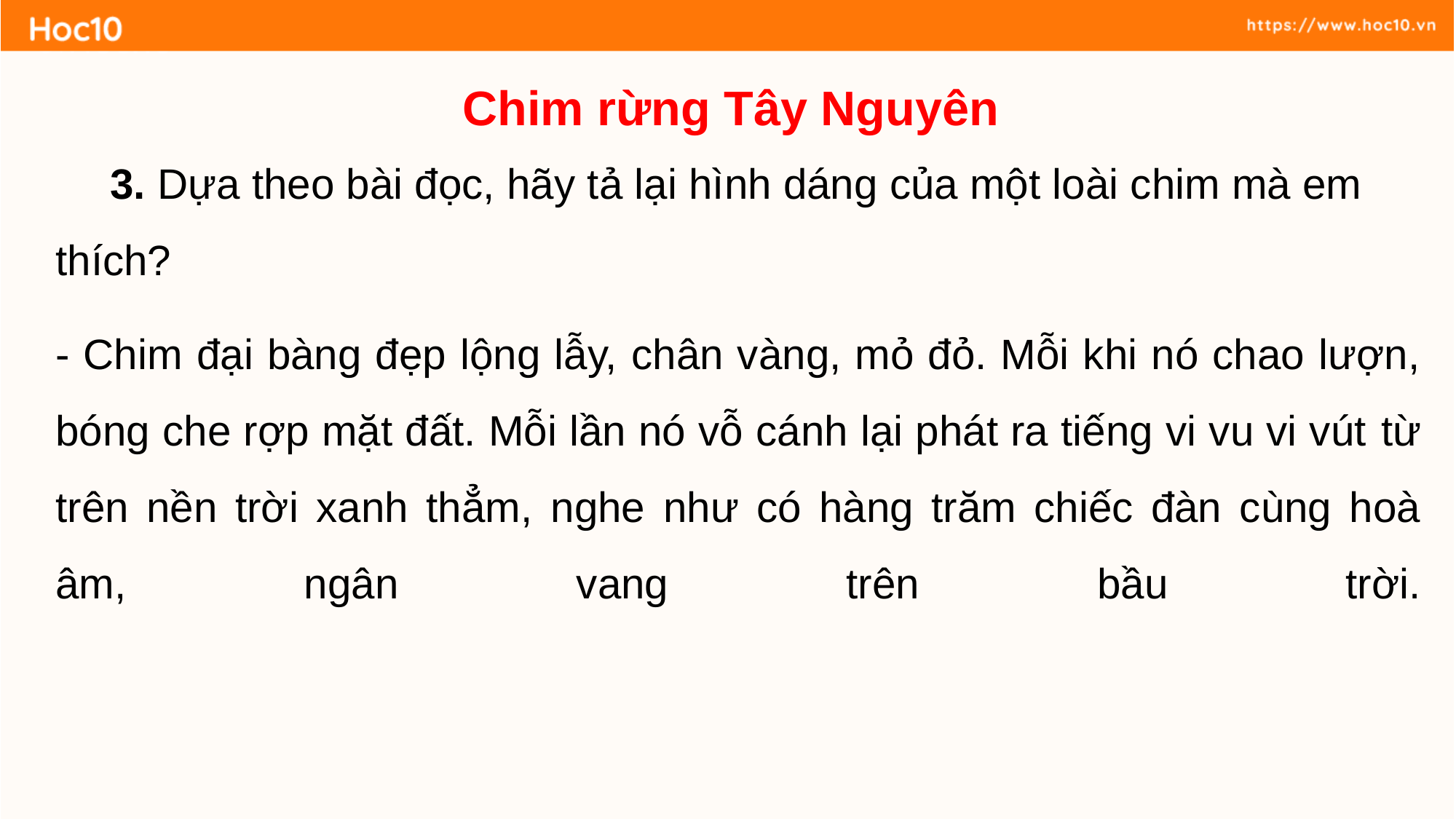

Chim rừng Tây Nguyên
3. Dựa theo bài đọc, hãy tả lại hình dáng của một loài chim mà em thích?
- Chim đại bàng đẹp lộng lẫy, chân vàng, mỏ đỏ. Mỗi khi nó chao lượn, bóng che rợp mặt đất. Mỗi lần nó vỗ cánh lại phát ra tiếng vi vu vi vút từ trên nền trời xanh thẳm, nghe như có hàng trăm chiếc đàn cùng hoà âm, ngân vang trên bầu trời.